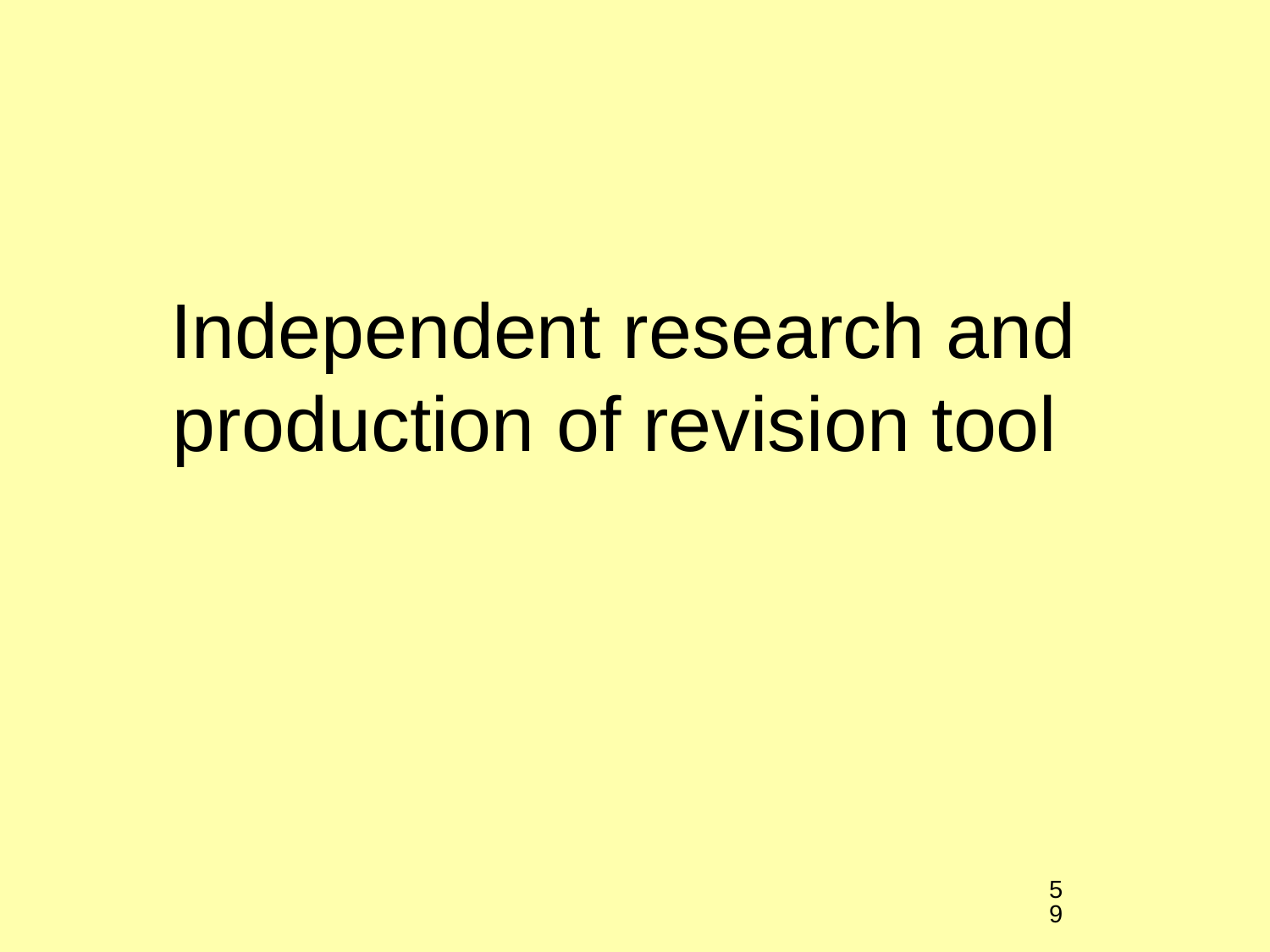

# Independent research and production of revision tool
59